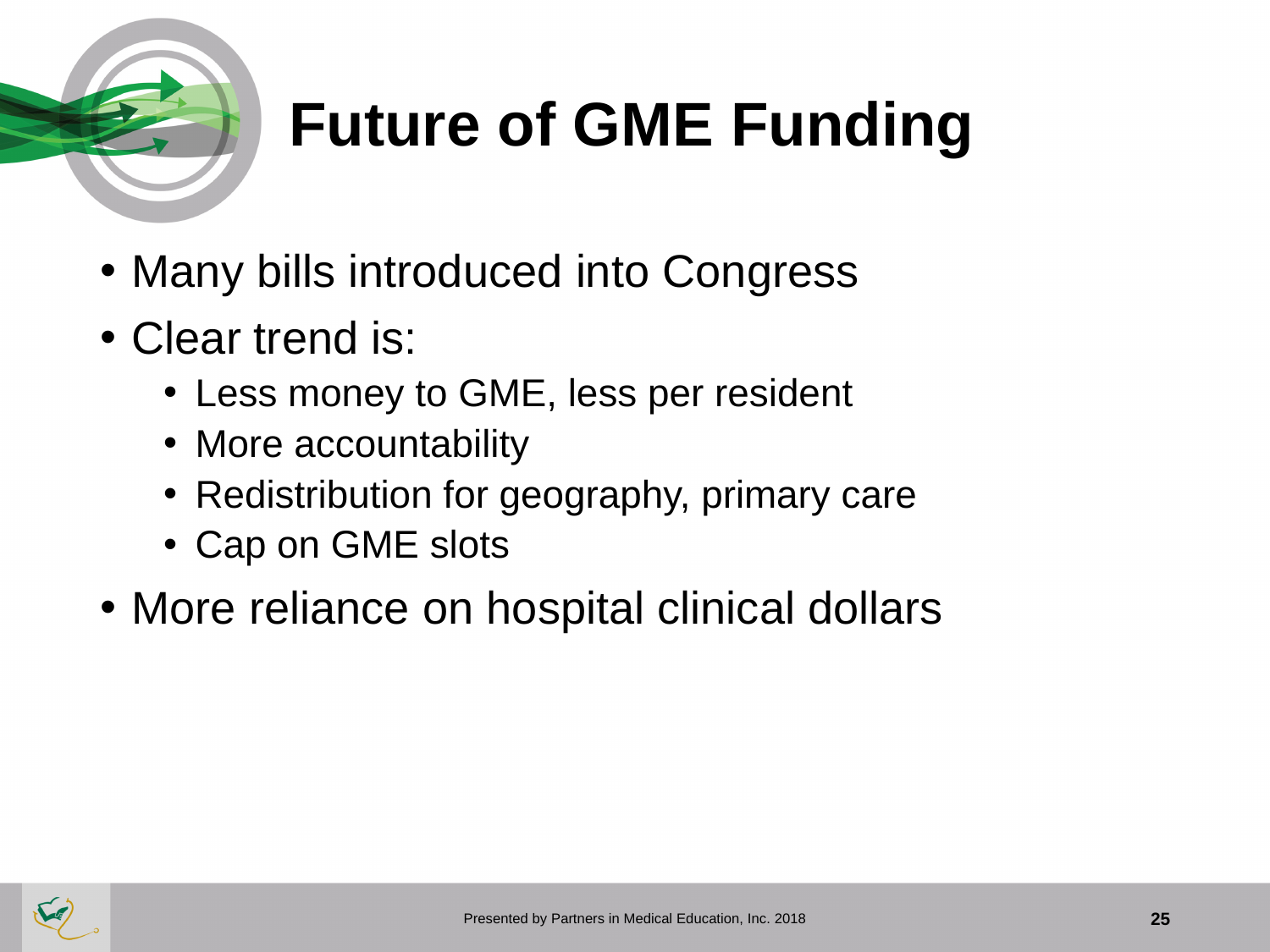

# Future of GME Funding
Many bills introduced into Congress
Clear trend is:
Less money to GME, less per resident
More accountability
Redistribution for geography, primary care
Cap on GME slots
More reliance on hospital clinical dollars
Presented by Partners in Medical Education, Inc. 2018
25